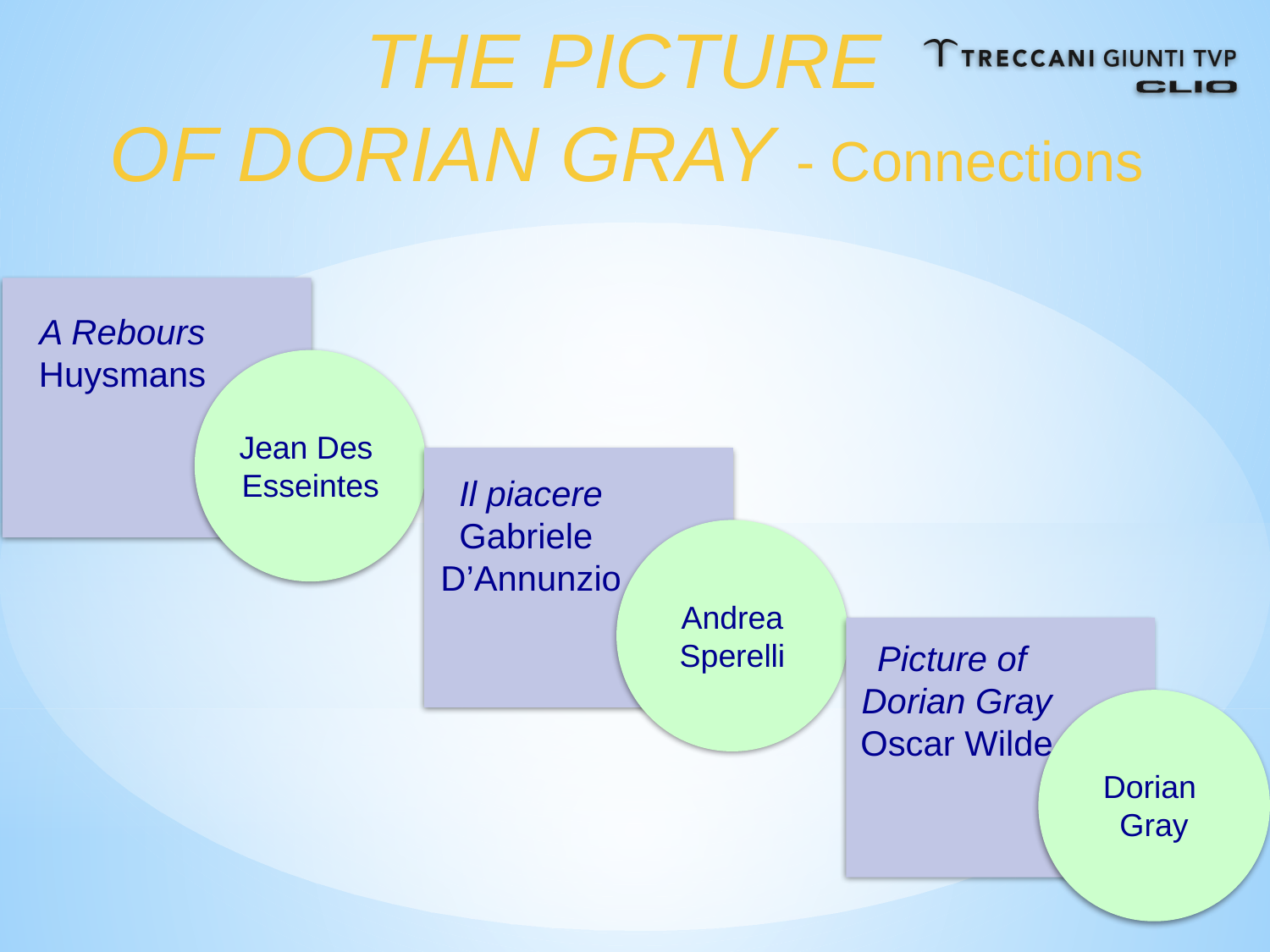

THE PICTURE
OF DORIAN GRAY - Connections

A Rebours
Huysmans

Jean Des
Esseintes

Il piacere
Gabriele
D’Annunzio

Andrea
Sperelli

Picture of
Dorian Gray
Oscar Wilde

Dorian
Gray